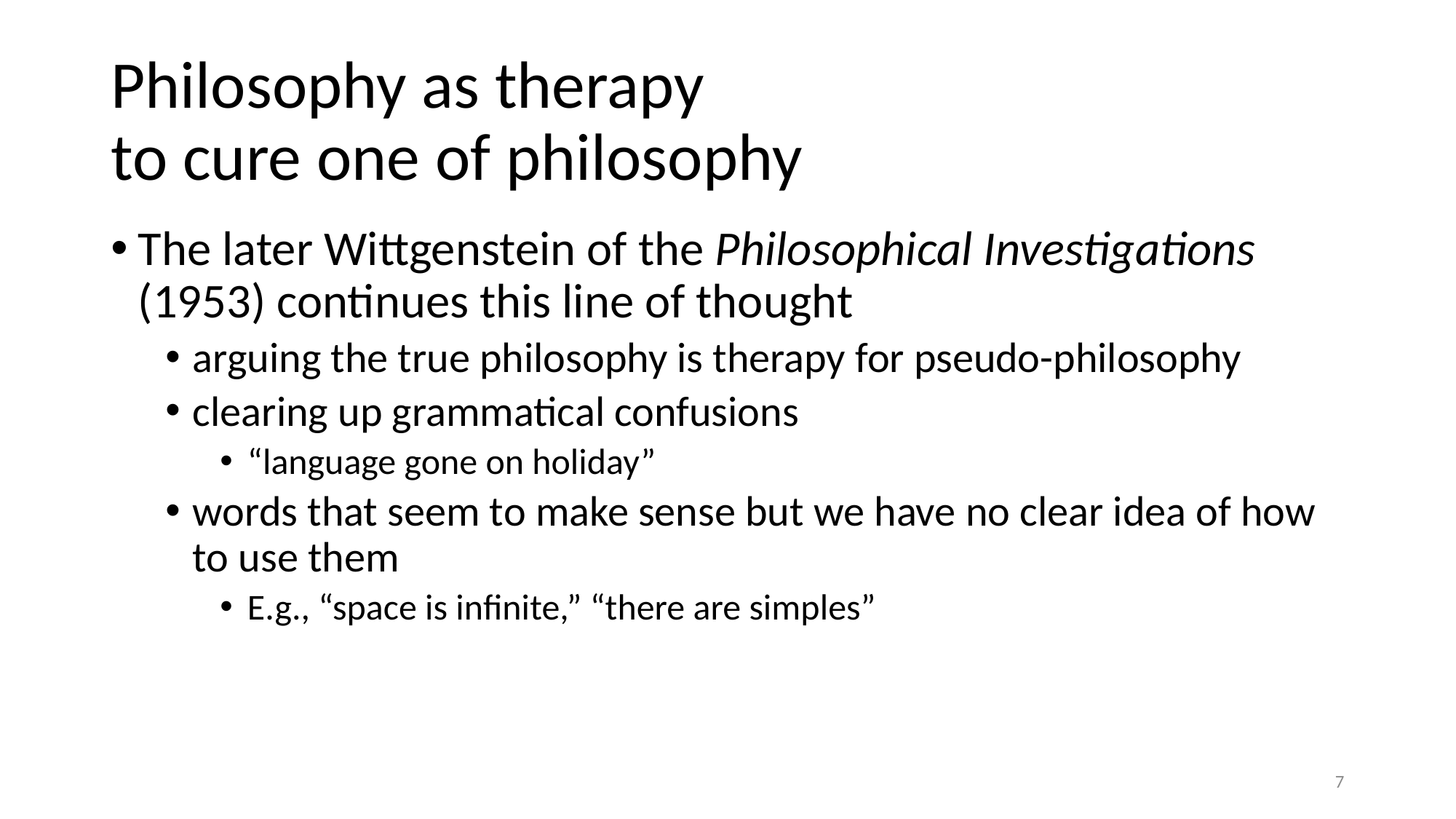

# Philosophy as therapy to cure one of philosophy
The later Wittgenstein of the Philosophical Investigations (1953) continues this line of thought
arguing the true philosophy is therapy for pseudo-philosophy
clearing up grammatical confusions
“language gone on holiday”
words that seem to make sense but we have no clear idea of how to use them
E.g., “space is infinite,” “there are simples”
7